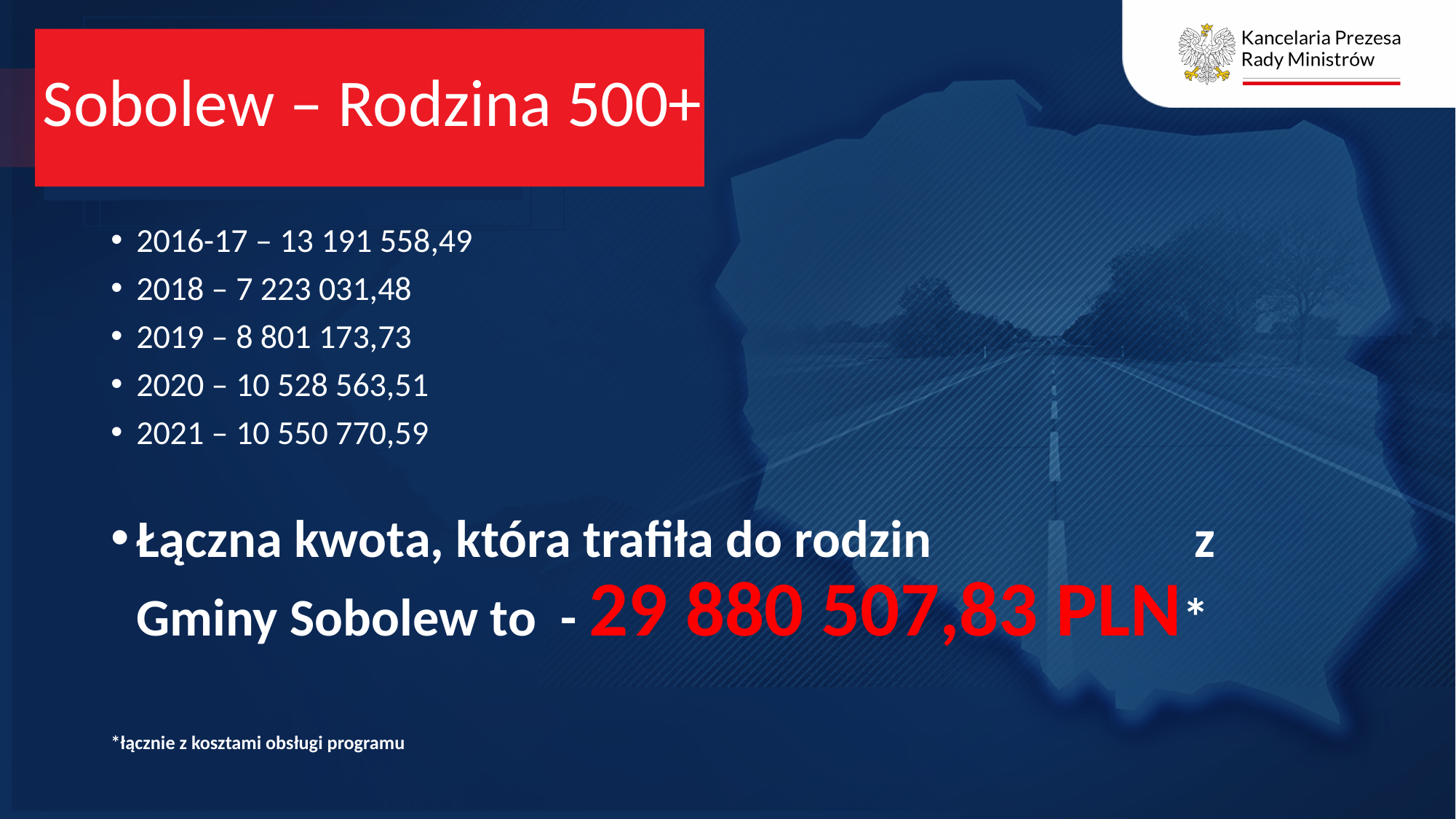

# Sobolew – Rodzina 500+
2016-17 – 13 191 558,49
2018 – 7 223 031,48
2019 – 8 801 173,73
2020 – 10 528 563,51
2021 – 10 550 770,59

Łączna kwota, która trafiła do rodzin                      z Gminy Sobolew to  - 29 880 507,83 PLN*

*łącznie z kosztami obsługi programu